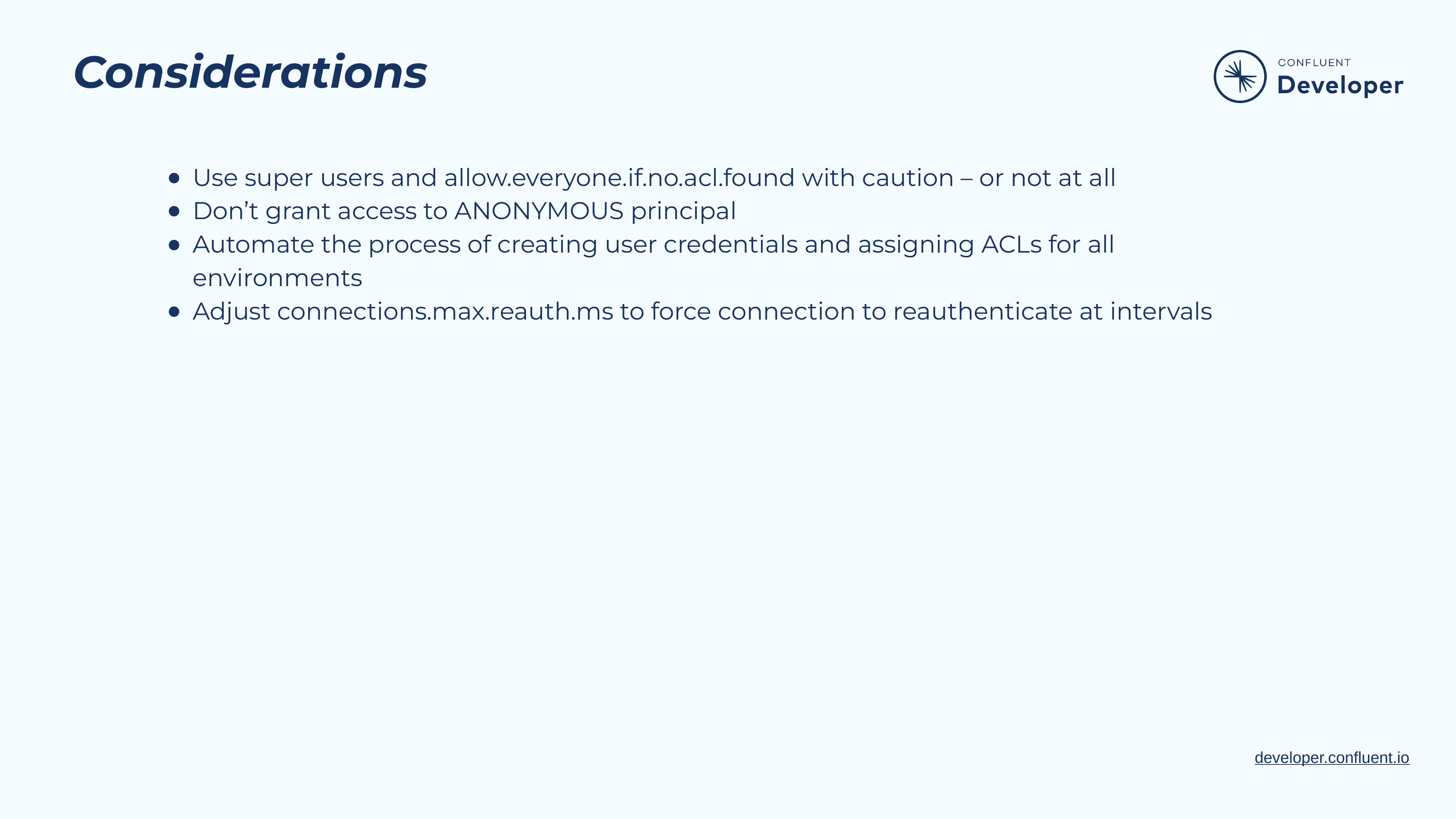

# Considerations
Use super users and allow.everyone.if.no.acl.found with caution – or not at all
Don’t grant access to ANONYMOUS principal
Automate the process of creating user credentials and assigning ACLs for all environments
Adjust connections.max.reauth.ms to force connection to reauthenticate at intervals